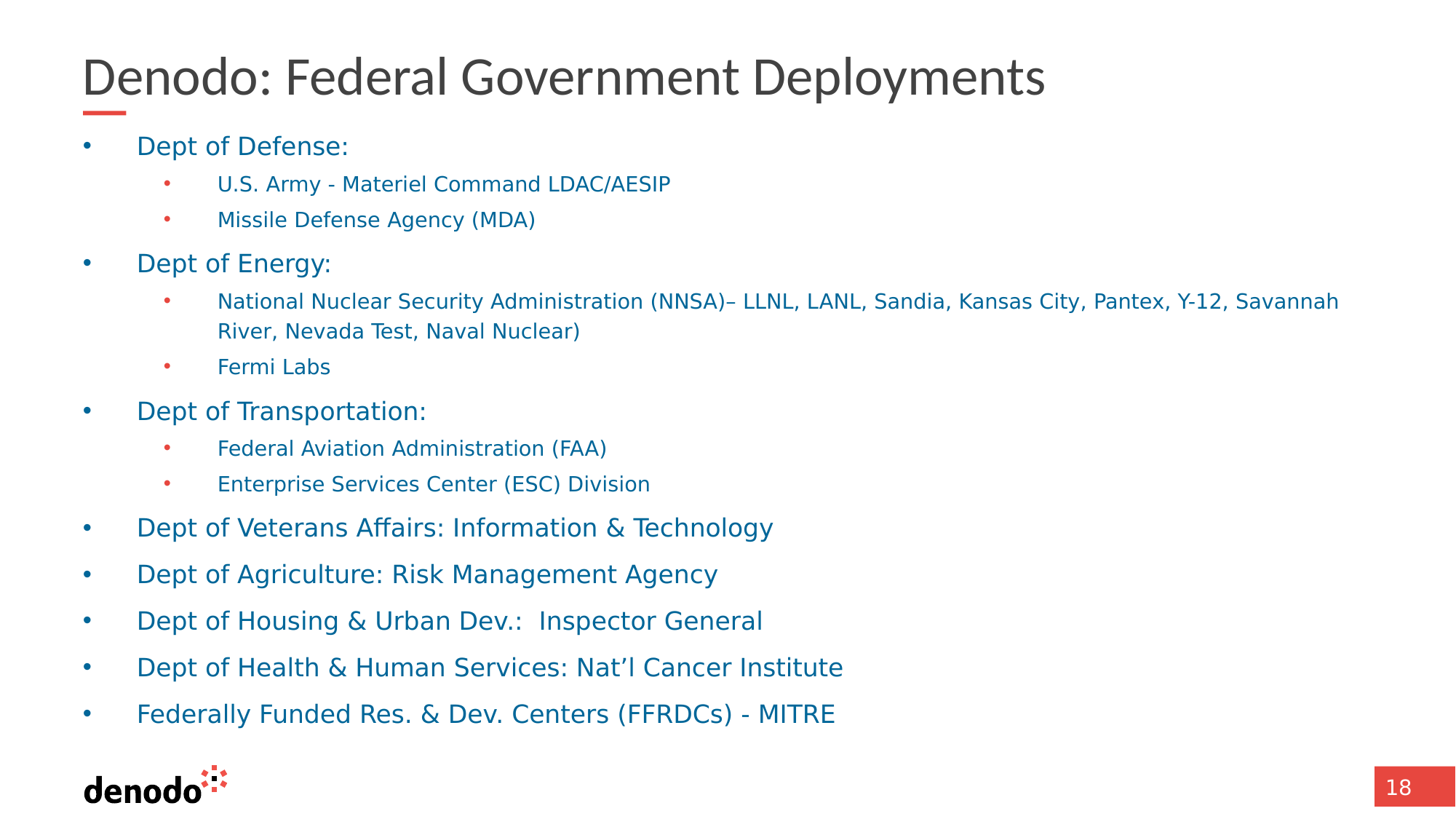

# Denodo: Federal Government Deployments
Dept of Defense:
U.S. Army - Materiel Command LDAC/AESIP
Missile Defense Agency (MDA)
Dept of Energy:
National Nuclear Security Administration (NNSA)– LLNL, LANL, Sandia, Kansas City, Pantex, Y-12, Savannah River, Nevada Test, Naval Nuclear)
Fermi Labs
Dept of Transportation:
Federal Aviation Administration (FAA)
Enterprise Services Center (ESC) Division
Dept of Veterans Affairs: Information & Technology
Dept of Agriculture: Risk Management Agency
Dept of Housing & Urban Dev.:  Inspector General
Dept of Health & Human Services: Nat’l Cancer Institute
Federally Funded Res. & Dev. Centers (FFRDCs) - MITRE